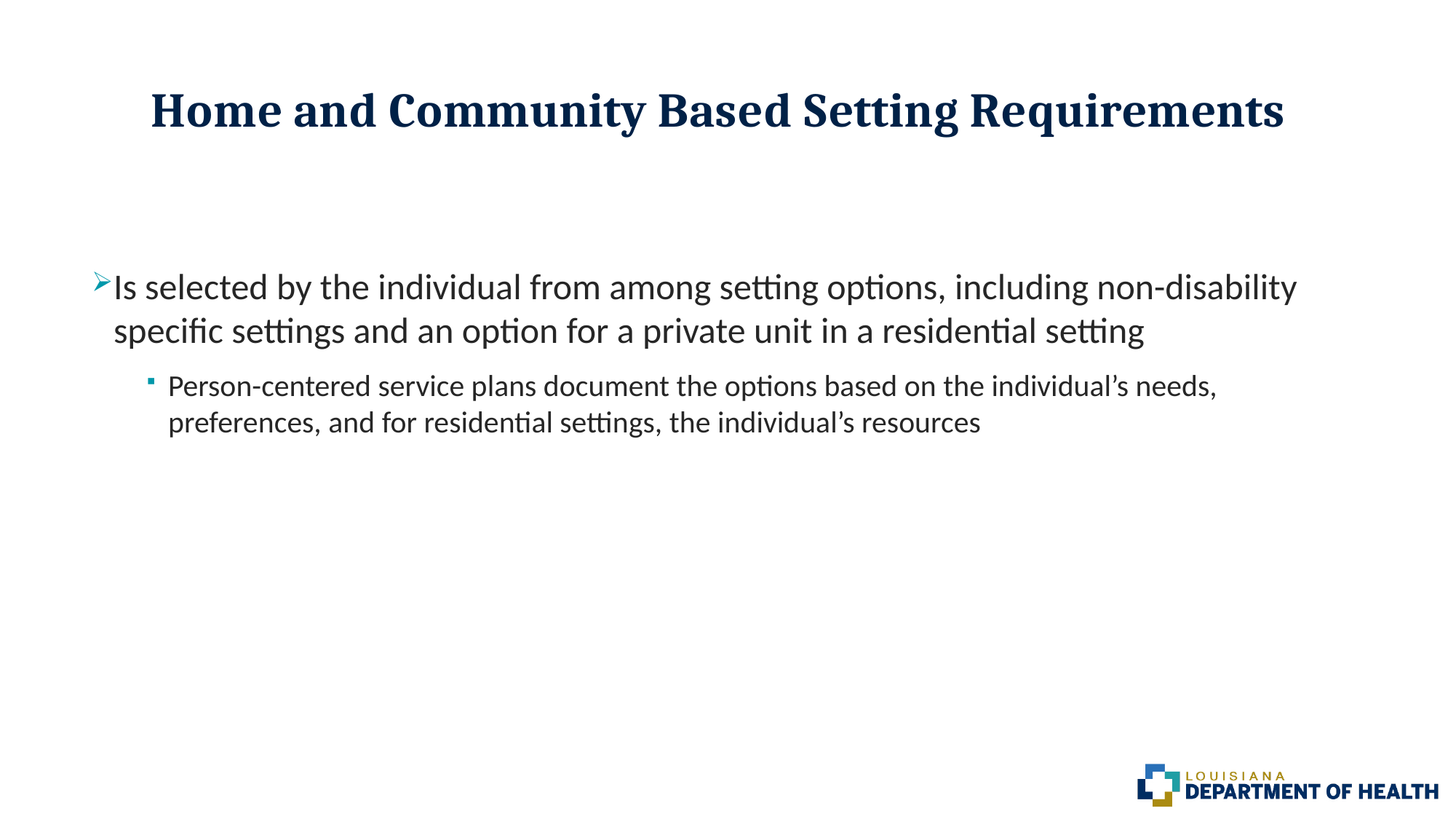

# Home and Community Based Setting Requirements

Is selected by the individual from among setting options, including non-disability specific settings and an option for a private unit in a residential setting
Person-centered service plans document the options based on the individual’s needs, preferences, and for residential settings, the individual’s resources